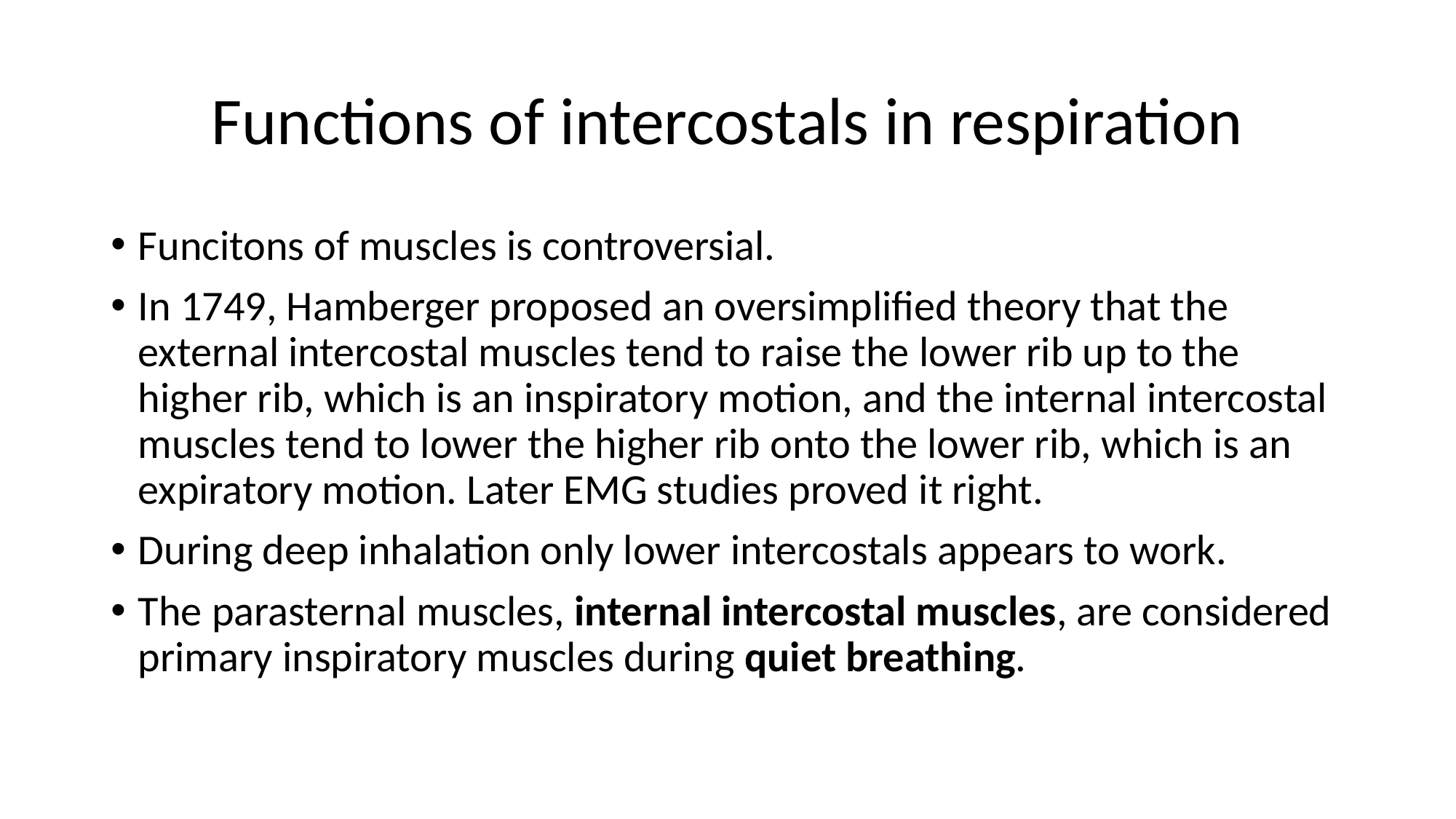

# Functions of intercostals in respiration
Funcitons of muscles is controversial.
In 1749, Hamberger proposed an oversimplified theory that the external intercostal muscles tend to raise the lower rib up to the higher rib, which is an inspiratory motion, and the internal intercostal muscles tend to lower the higher rib onto the lower rib, which is an expiratory motion. Later EMG studies proved it right.
During deep inhalation only lower intercostals appears to work.
The parasternal muscles, internal intercostal muscles, are considered primary inspiratory muscles during quiet breathing.